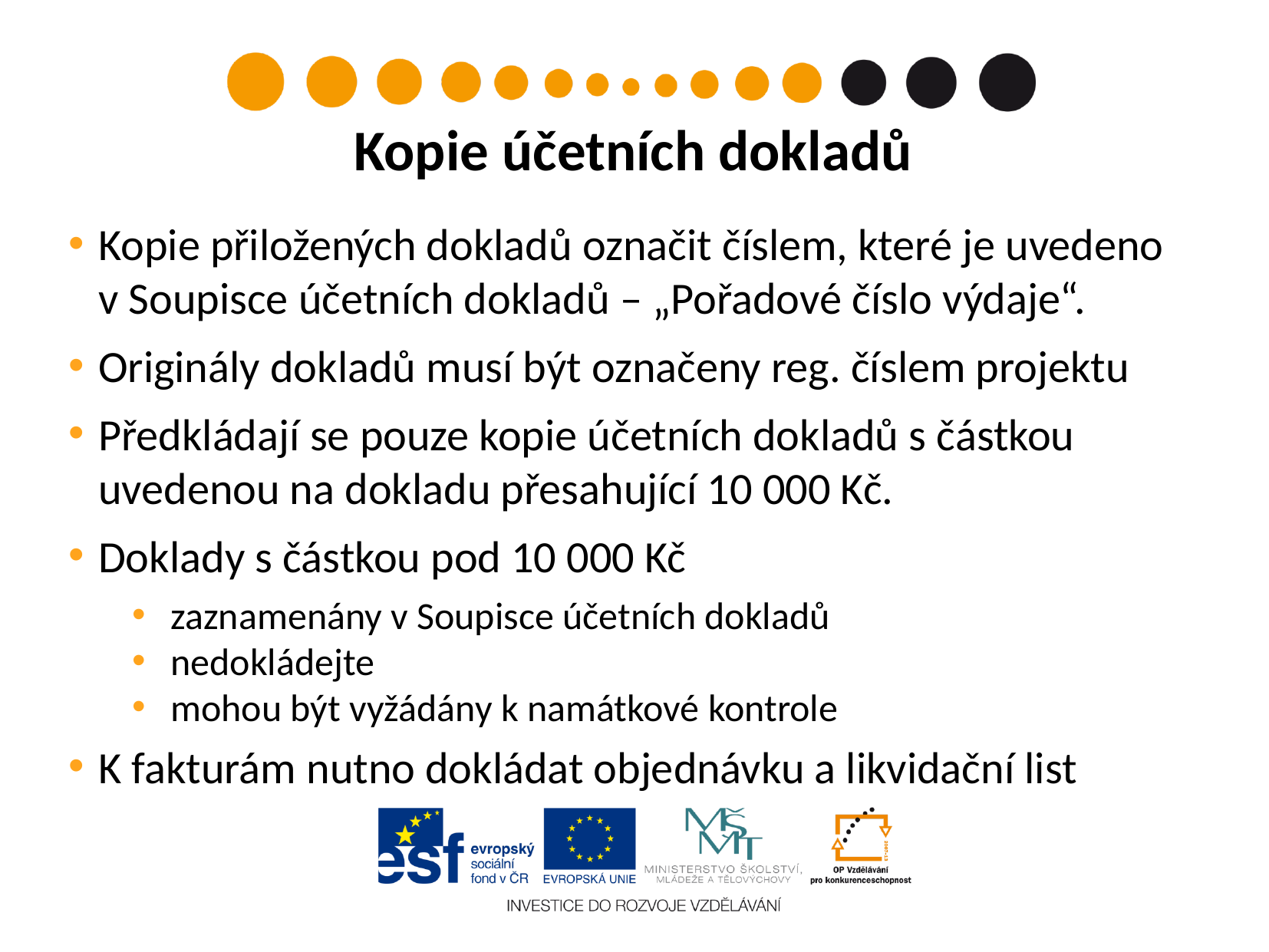

Kopie účetních dokladů
Kopie přiložených dokladů označit číslem, které je uvedeno v Soupisce účetních dokladů – „Pořadové číslo výdaje“.
Originály dokladů musí být označeny reg. číslem projektu
Předkládají se pouze kopie účetních dokladů s částkou uvedenou na dokladu přesahující 10 000 Kč.
Doklady s částkou pod 10 000 Kč
 zaznamenány v Soupisce účetních dokladů
 nedokládejte
 mohou být vyžádány k namátkové kontrole
K fakturám nutno dokládat objednávku a likvidační list